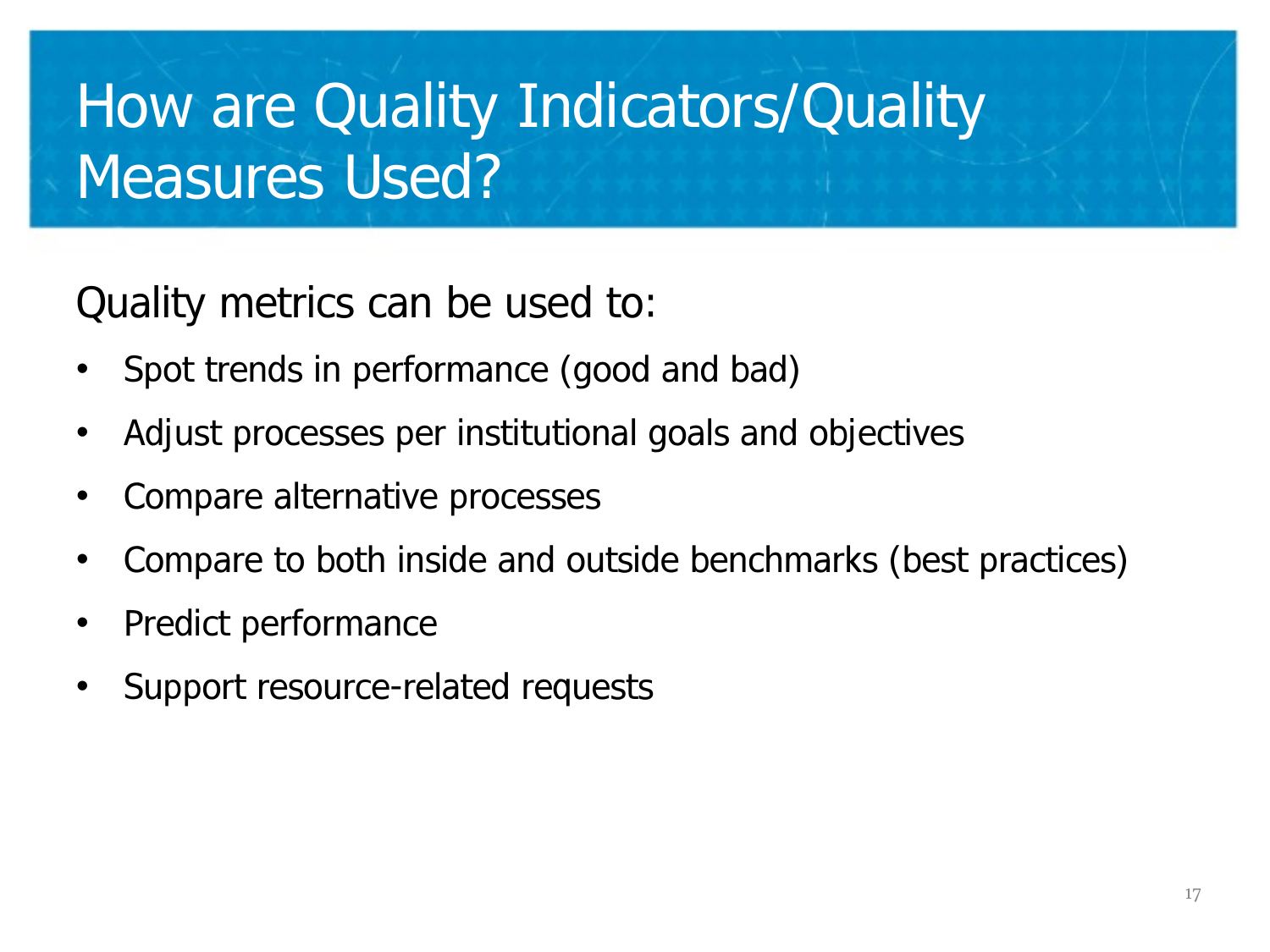

# How are Quality Indicators/Quality Measures Used?
Quality metrics can be used to:
Spot trends in performance (good and bad)
Adjust processes per institutional goals and objectives
Compare alternative processes
Compare to both inside and outside benchmarks (best practices)
Predict performance
Support resource-related requests